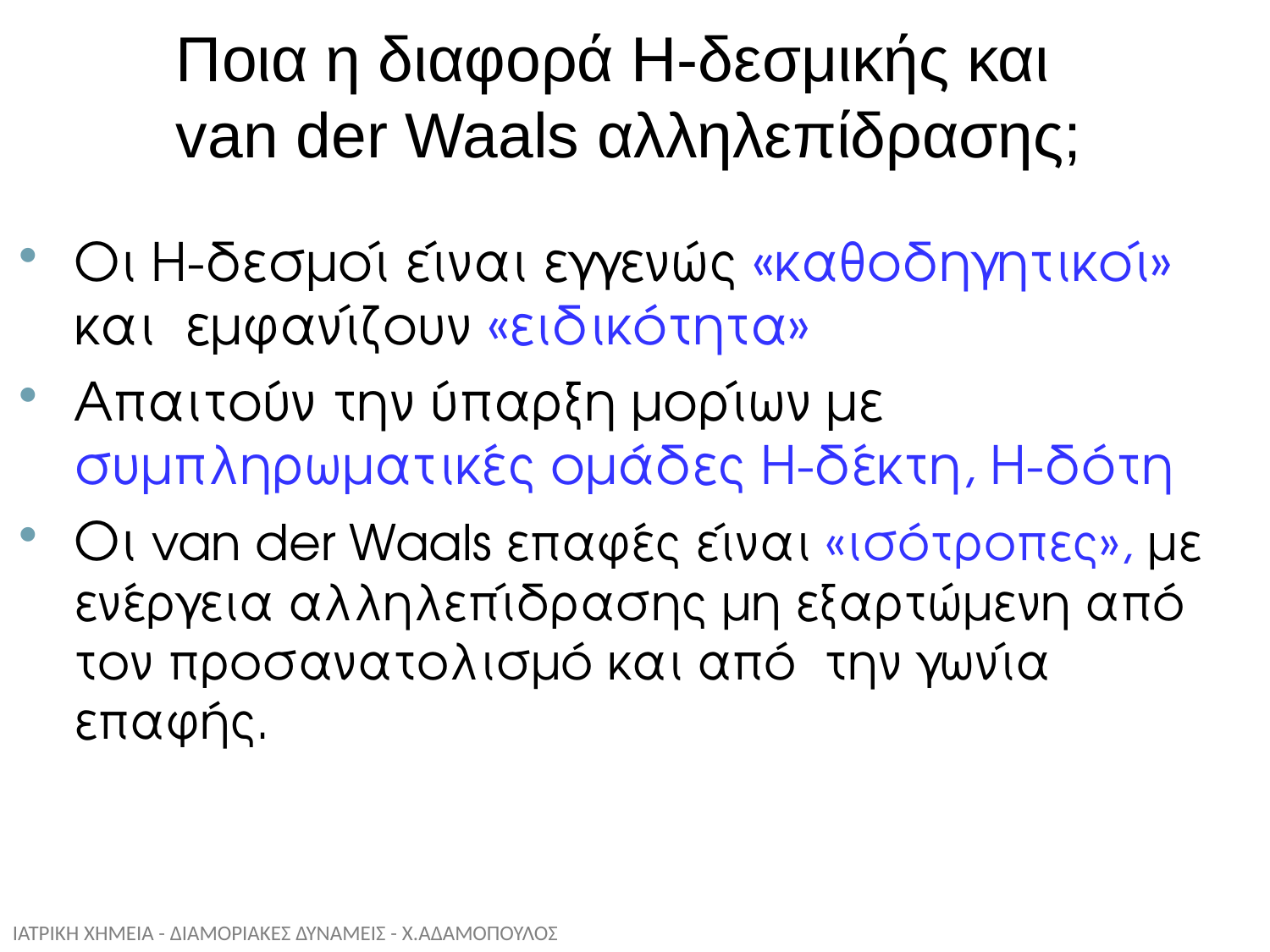

Ποια η διαφορά Η-δεσμικής και van der Waals αλληλεπίδρασης;
Οι Η-δεσμοί είναι εγγενώς «καθοδηγητικοί» και  εμφανίζουν «ειδικότητα»
Aπαιτούν την ύπαρξη μορίων με συμπληρωματικές ομάδες Η-δέκτη, Η-δότη
Οι van der Waals επαφές είναι «ισότροπες», με ενέργεια αλληλεπίδρασης μη εξαρτώμενη από τον προσανατολισμό και από  την γωνία επαφής.
ΙΑΤΡΙΚΗ ΧΗΜΕΙΑ - ΔΙΑΜΟΡΙΑΚΕΣ ΔΥΝΑΜΕΙΣ - Χ.ΑΔΑΜΟΠΟΥΛΟΣ